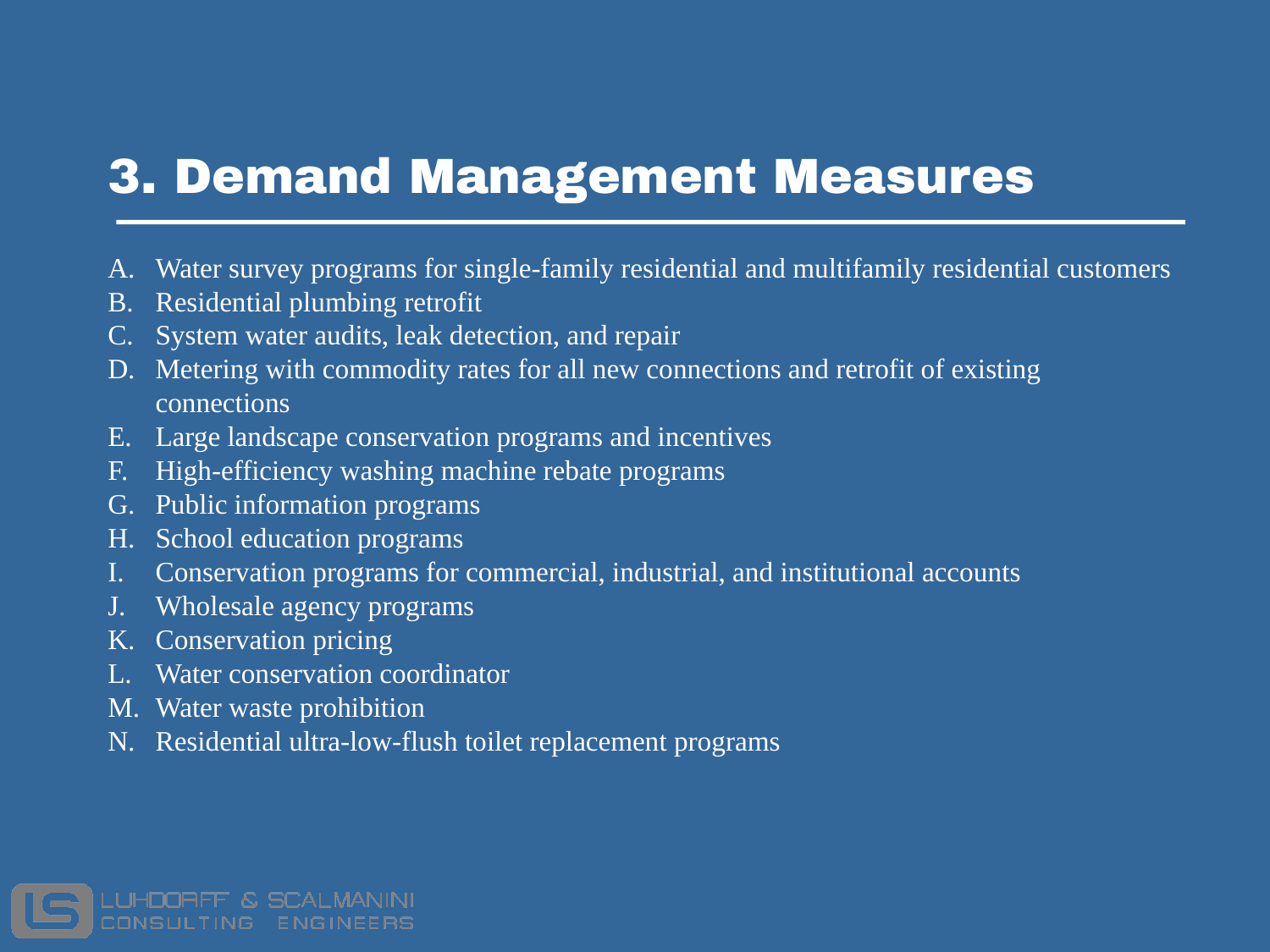

# 3. Demand Management Measures
Water survey programs for single-family residential and multifamily residential customers
Residential plumbing retrofit
System water audits, leak detection, and repair
Metering with commodity rates for all new connections and retrofit of existing connections
Large landscape conservation programs and incentives
High-efficiency washing machine rebate programs
Public information programs
School education programs
Conservation programs for commercial, industrial, and institutional accounts
Wholesale agency programs
Conservation pricing
Water conservation coordinator
Water waste prohibition
Residential ultra-low-flush toilet replacement programs